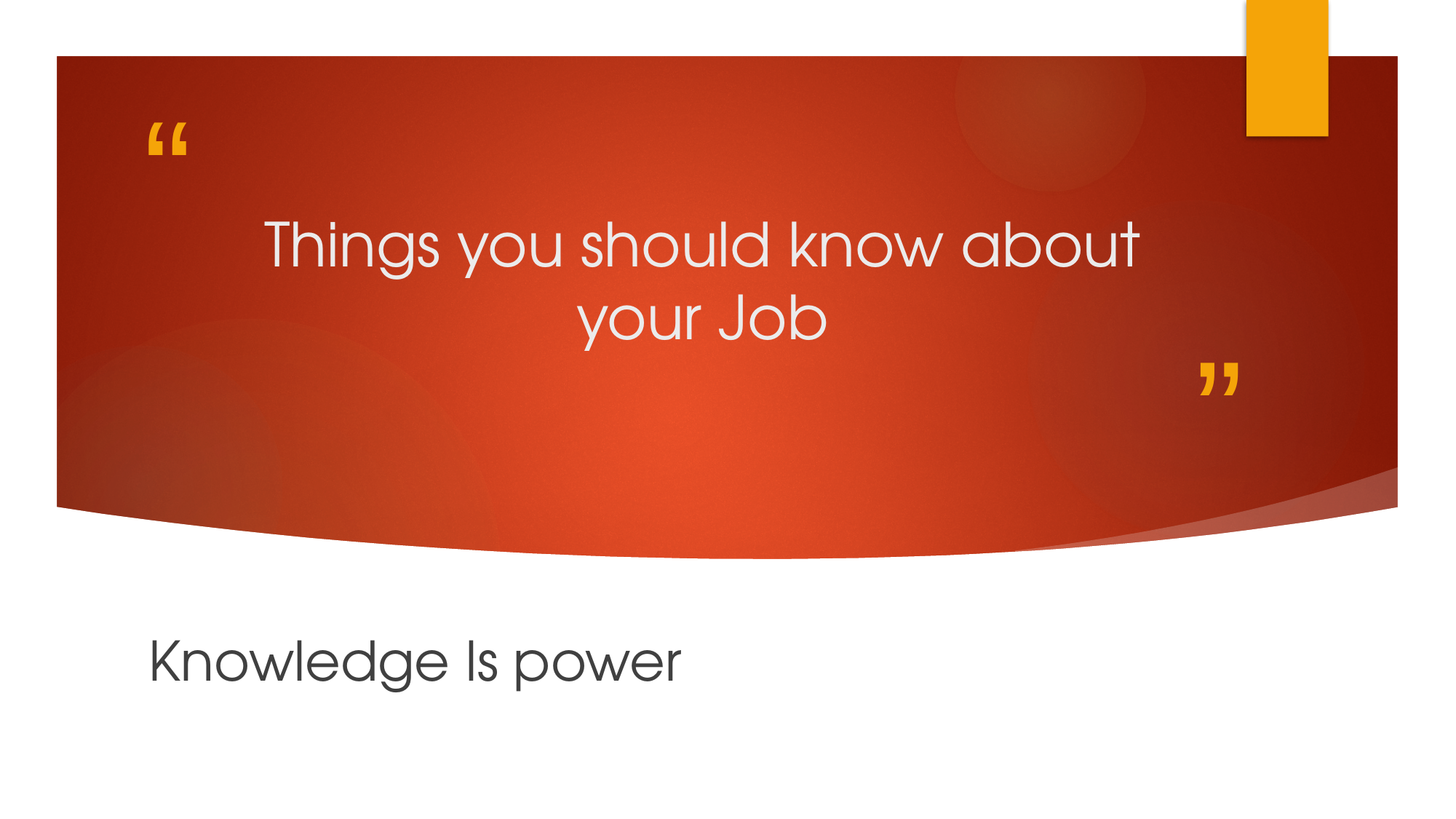

# Things you should know about your Job

Knowledge Is power